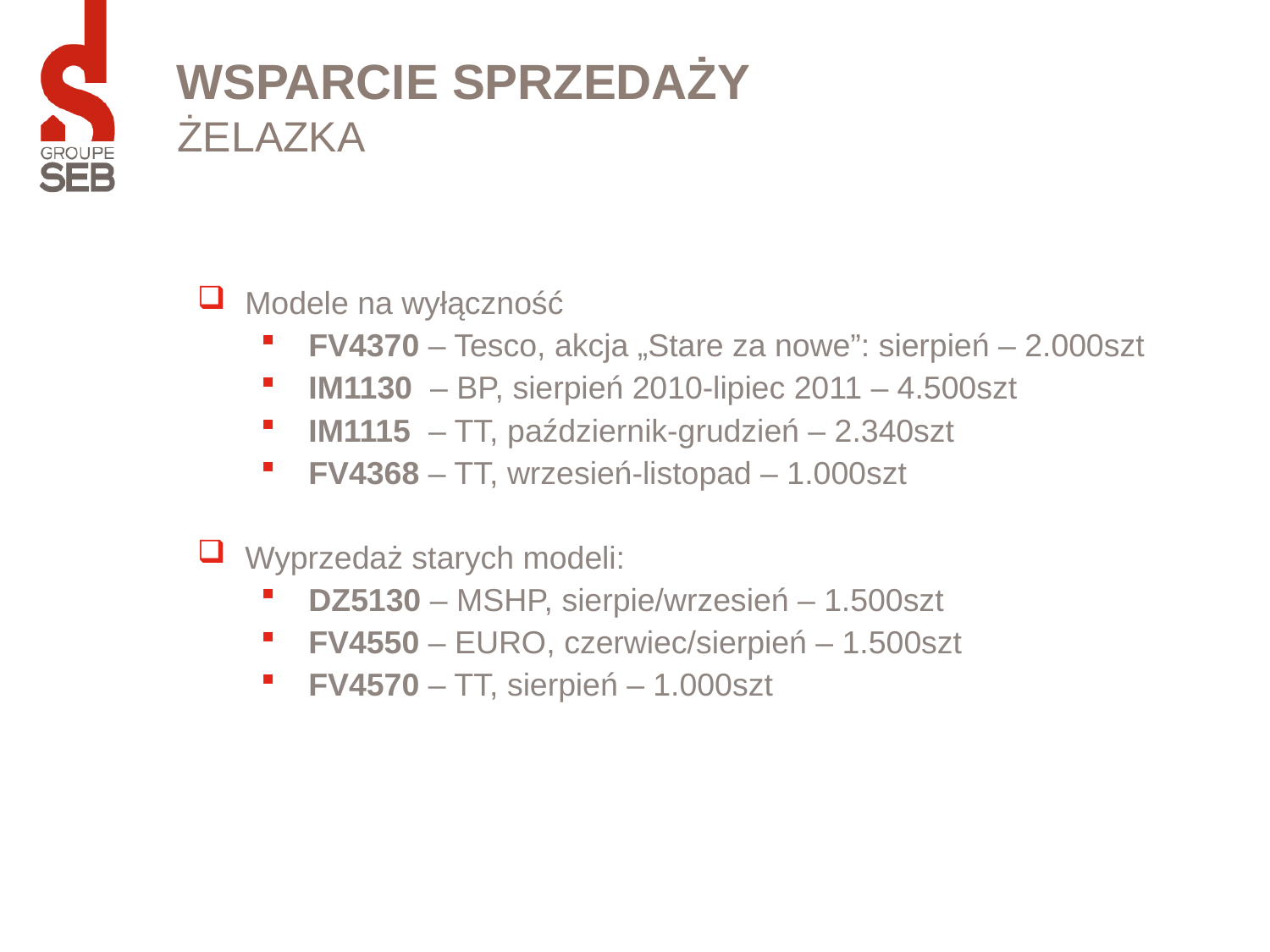

WSPARCIE SPRZEDAŻY
ŻELAZKA

Modele na wyłączność
FV4370 – Tesco, akcja „Stare za nowe”: sierpień – 2.000szt
IM1130  – BP, sierpień 2010-lipiec 2011 – 4.500szt
IM1115  – TT, październik-grudzień – 2.340szt
FV4368 – TT, wrzesień-listopad – 1.000szt

Wyprzedaż starych modeli:
DZ5130 – MSHP, sierpie/wrzesień – 1.500szt
FV4550 – EURO, czerwiec/sierpień – 1.500szt
FV4570 – TT, sierpień – 1.000szt